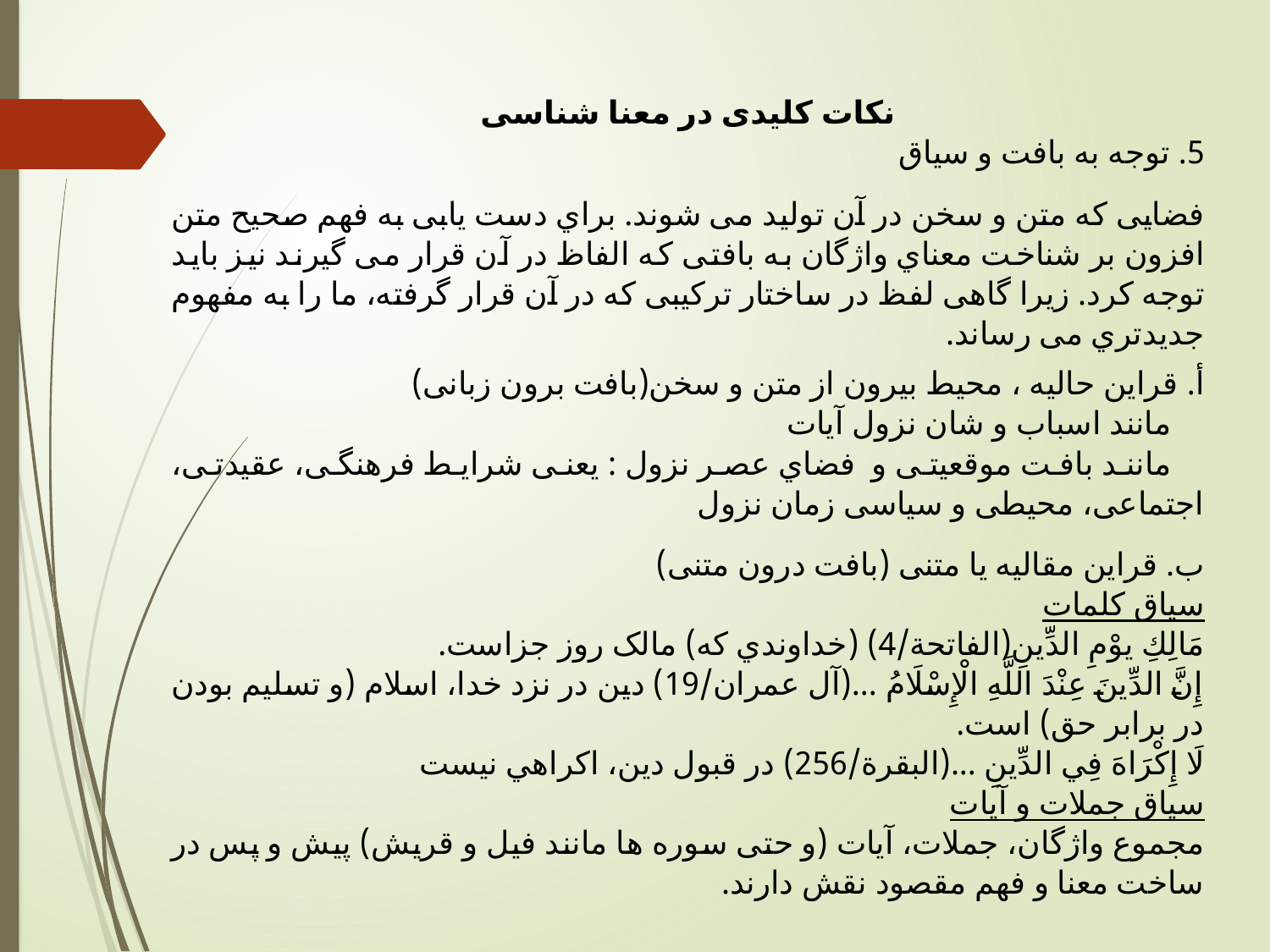

نکات کلیدی در معنا شناسی
5. توجه به بافت و سیاق
فضایی که متن و سخن در آن تولید می شوند. براي دست یابی به فهم صحیح متن افزون بر شناخت معناي واژگان به بافتی که الفاظ در آن قرار می گیرند نیز باید توجه کرد. زیرا گاهی لفظ در ساختار ترکیبی که در آن قرار گرفته، ما را به مفهوم جدیدتري می رساند.
أ. قراین حالیه ، محیط بیرون از متن و سخن(بافت برون زبانی)
    مانند اسباب و شان نزول آیات
    مانند بافت موقعیتی و  فضاي عصر نزول : یعنی شرایط فرهنگی، عقیدتی، اجتماعی، محیطی و سیاسی زمان نزول
ب. قراین مقالیه یا متنی (بافت درون متنی)
سیاق کلمات
مَالِكِ يوْمِ الدِّينِ(الفاتحة/4) (خداوندي که) مالک روز جزاست.
إِنَّ الدِّينَ عِنْدَ اللَّهِ الْإِسْلَامُ ...(آل عمران/19) دين در نزد خدا، اسلام (و تسليم بودن در برابر حق) است.
لَا إِكْرَاهَ فِي الدِّينِ ...(البقرة/256) در قبول دين، اکراهي نيست
سیاق جملات و آیات
مجموع واژگان، جملات، آیات (و حتی سوره ها مانند فیل و قریش) پیش و پس در ساخت معنا و فهم مقصود نقش دارند.